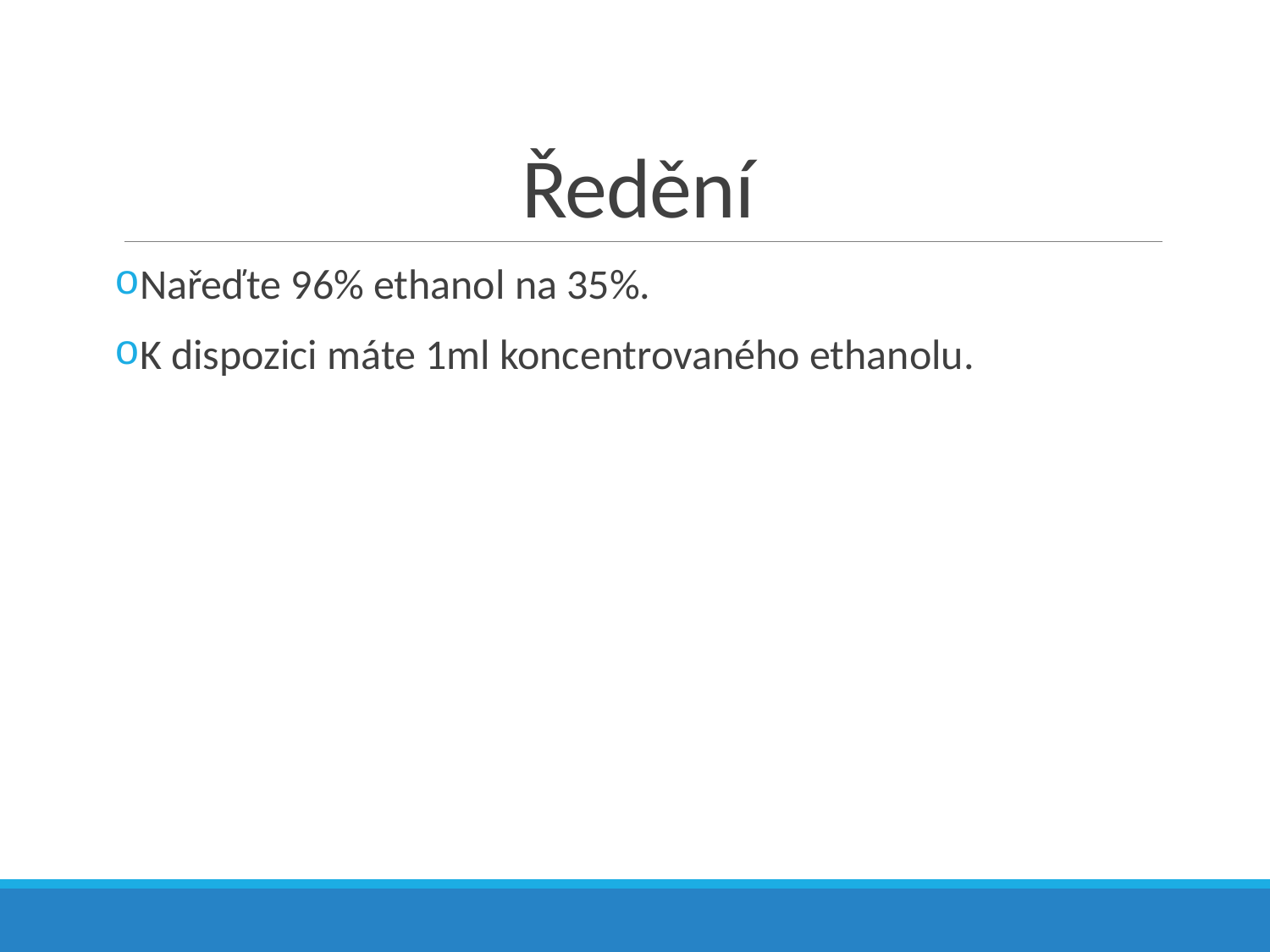

# Ředění
Nařeďte 96% ethanol na 35%.
K dispozici máte 1ml koncentrovaného ethanolu.